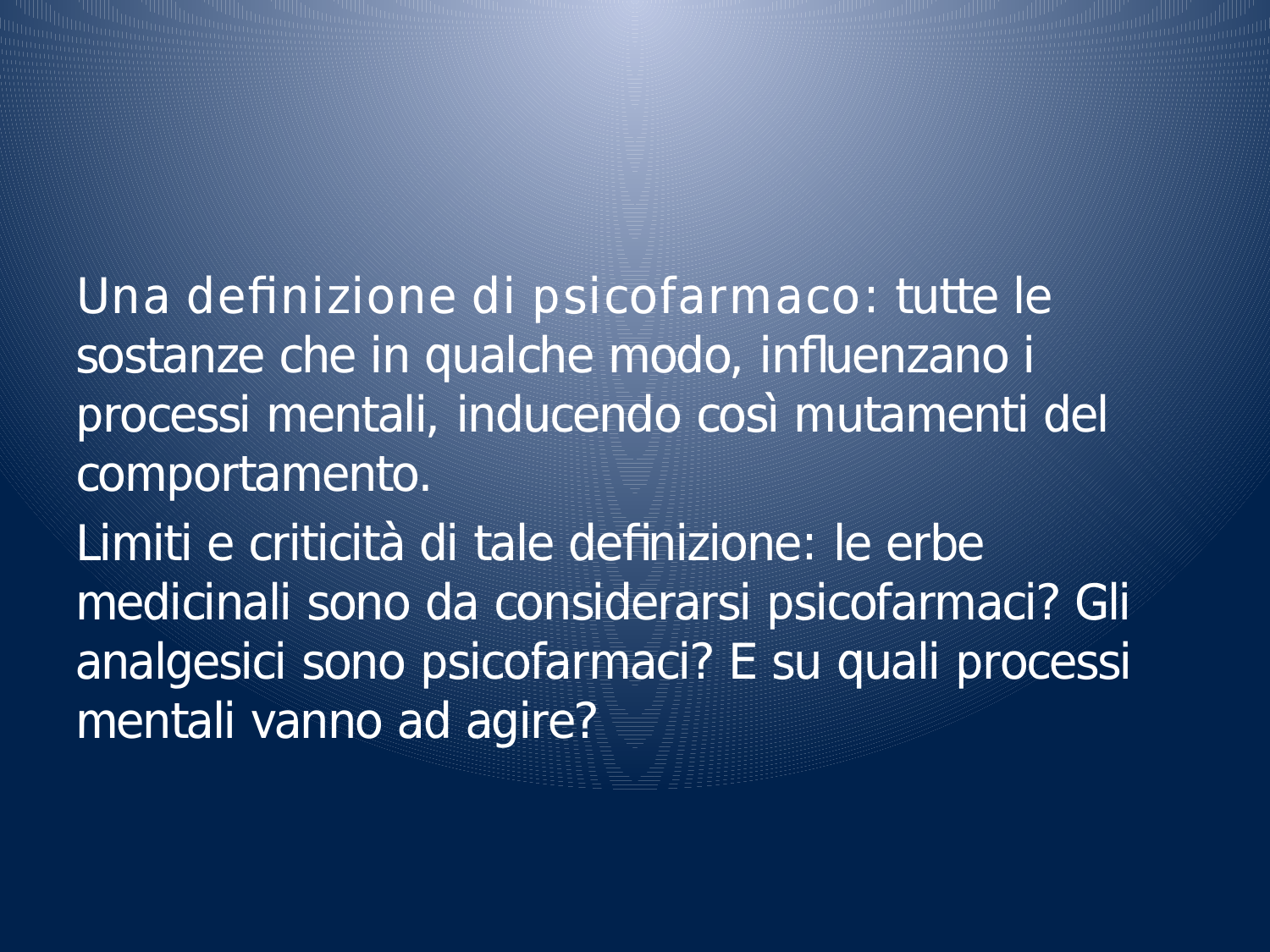

#
Una definizione di psicofarmaco: tutte le sostanze che in qualche modo, influenzano i processi mentali, inducendo così mutamenti del comportamento.
Limiti e criticità di tale definizione: le erbe medicinali sono da considerarsi psicofarmaci? Gli analgesici sono psicofarmaci? E su quali processi mentali vanno ad agire?